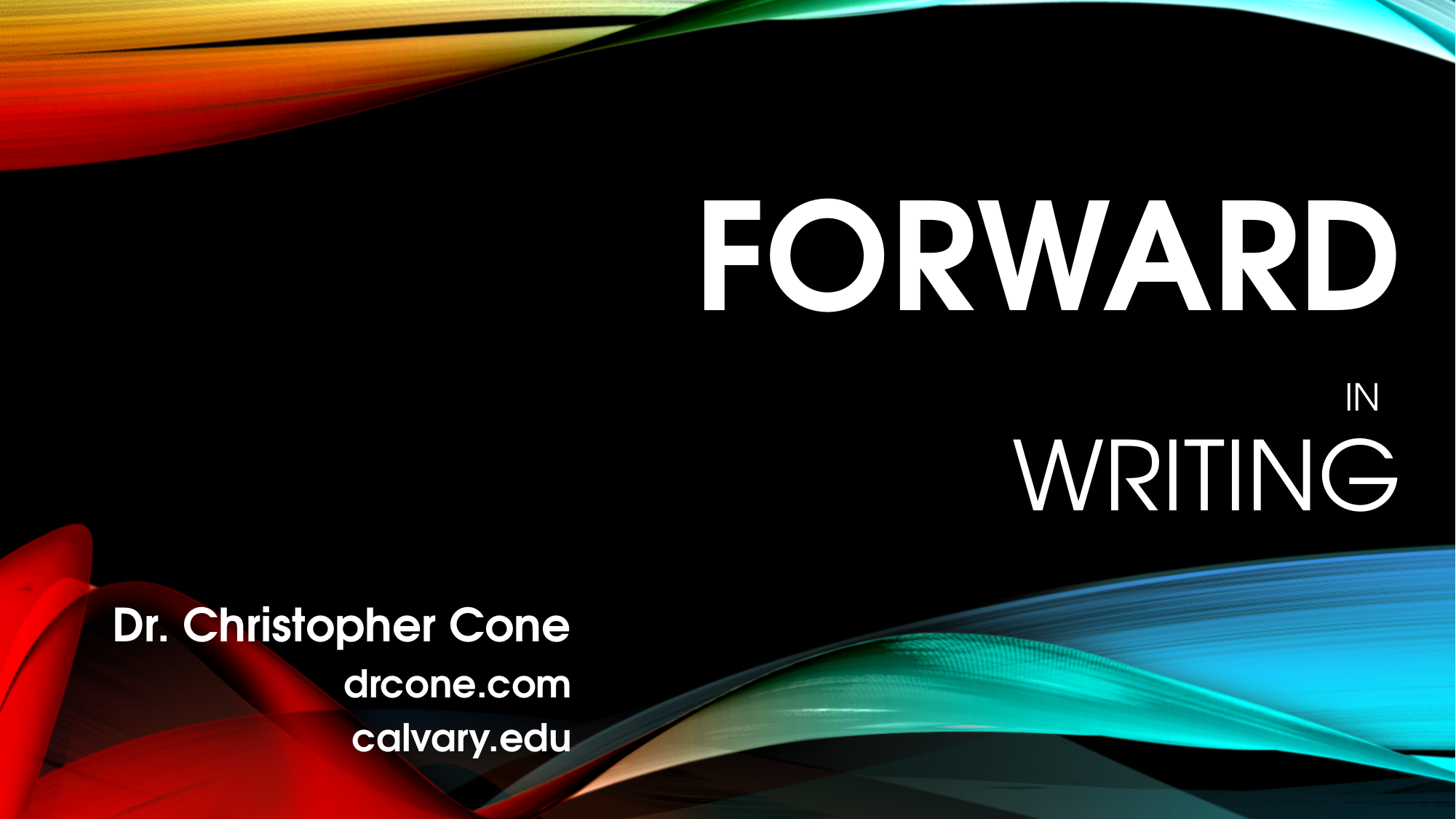

# FORWARD IN WRITING
Dr. Christopher Cone
drcone.com
calvary.edu